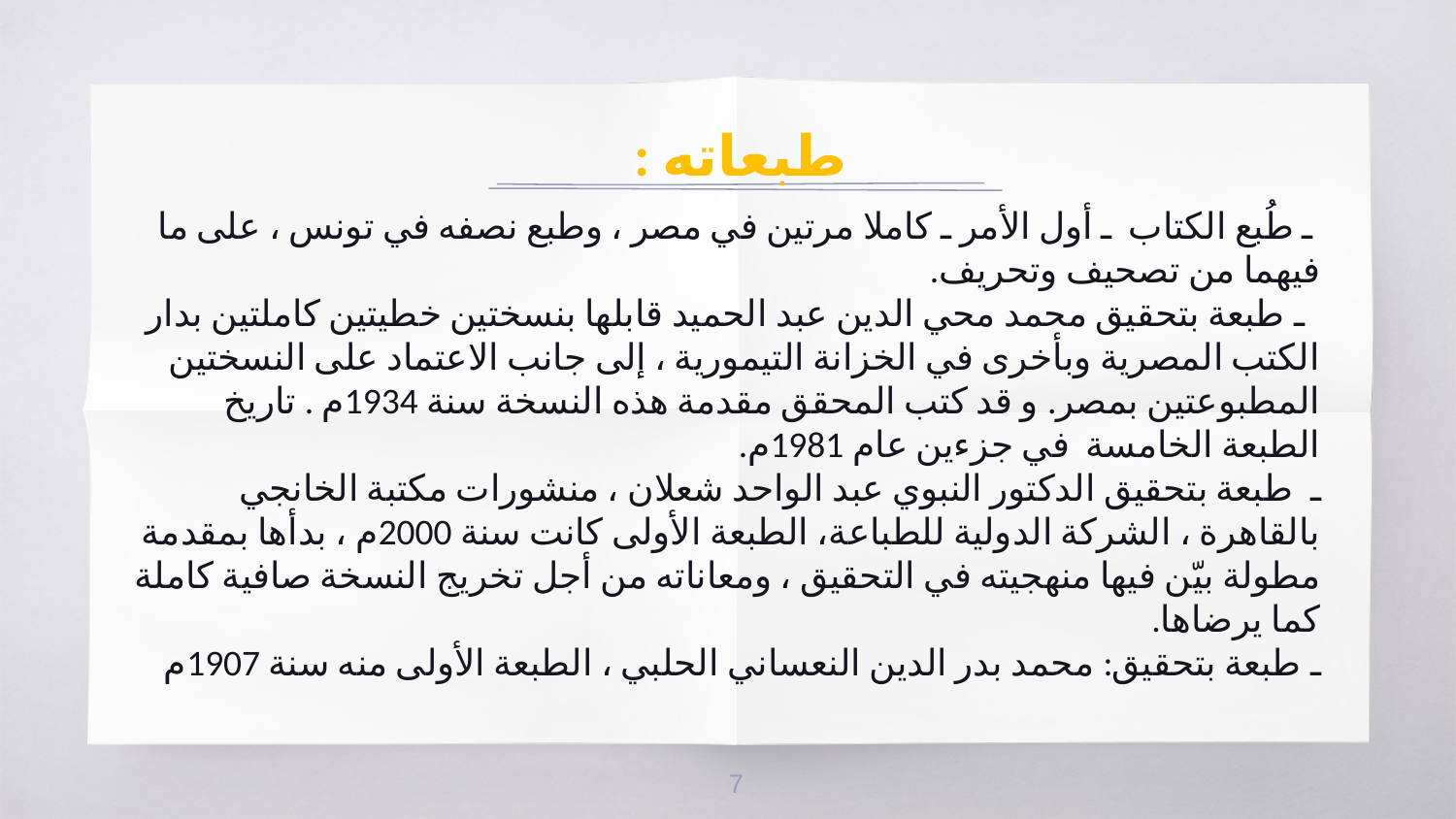

طبعاته :
 ـ طُبع الكتاب  ـ أول الأمر ـ كاملا مرتين في مصر ، وطبع نصفه في تونس ، على ما فيهما من تصحيف وتحريف.
  ـ طبعة بتحقيق محمد محي الدين عبد الحميد قابلها بنسختين خطيتين كاملتين بدار الكتب المصرية وبأخرى في الخزانة التيمورية ، إلى جانب الاعتماد على النسختين المطبوعتين بمصر. و قد كتب المحقق مقدمة هذه النسخة سنة 1934م . تاريخ الطبعة الخامسة  في جزءين عام 1981م.
ـ  طبعة بتحقيق الدكتور النبوي عبد الواحد شعلان ، منشورات مكتبة الخانجي بالقاهرة ، الشركة الدولية للطباعة، الطبعة الأولى كانت سنة 2000م ، بدأها بمقدمة مطولة بيّن فيها منهجيته في التحقيق ، ومعاناته من أجل تخريج النسخة صافية كاملة كما يرضاها.
ـ طبعة بتحقيق: محمد بدر الدين النعساني الحلبي ، الطبعة الأولى منه سنة 1907م

7